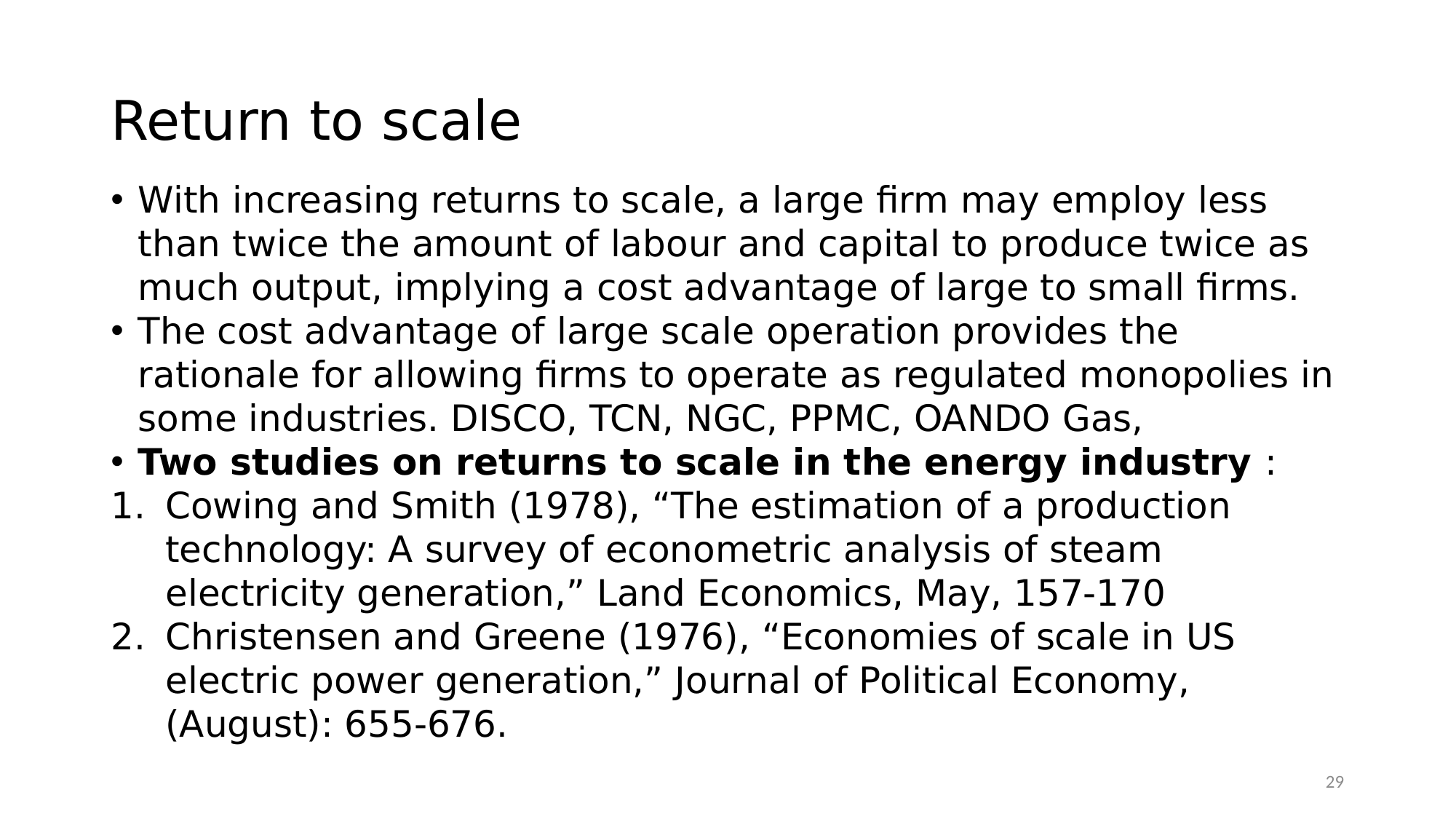

# Return to scale
With increasing returns to scale, a large firm may employ less than twice the amount of labour and capital to produce twice as much output, implying a cost advantage of large to small firms.
The cost advantage of large scale operation provides the rationale for allowing firms to operate as regulated monopolies in some industries. DISCO, TCN, NGC, PPMC, OANDO Gas,
Two studies on returns to scale in the energy industry :
Cowing and Smith (1978), “The estimation of a production technology: A survey of econometric analysis of steam electricity generation,” Land Economics, May, 157-170
Christensen and Greene (1976), “Economies of scale in US electric power generation,” Journal of Political Economy, (August): 655-676.
29